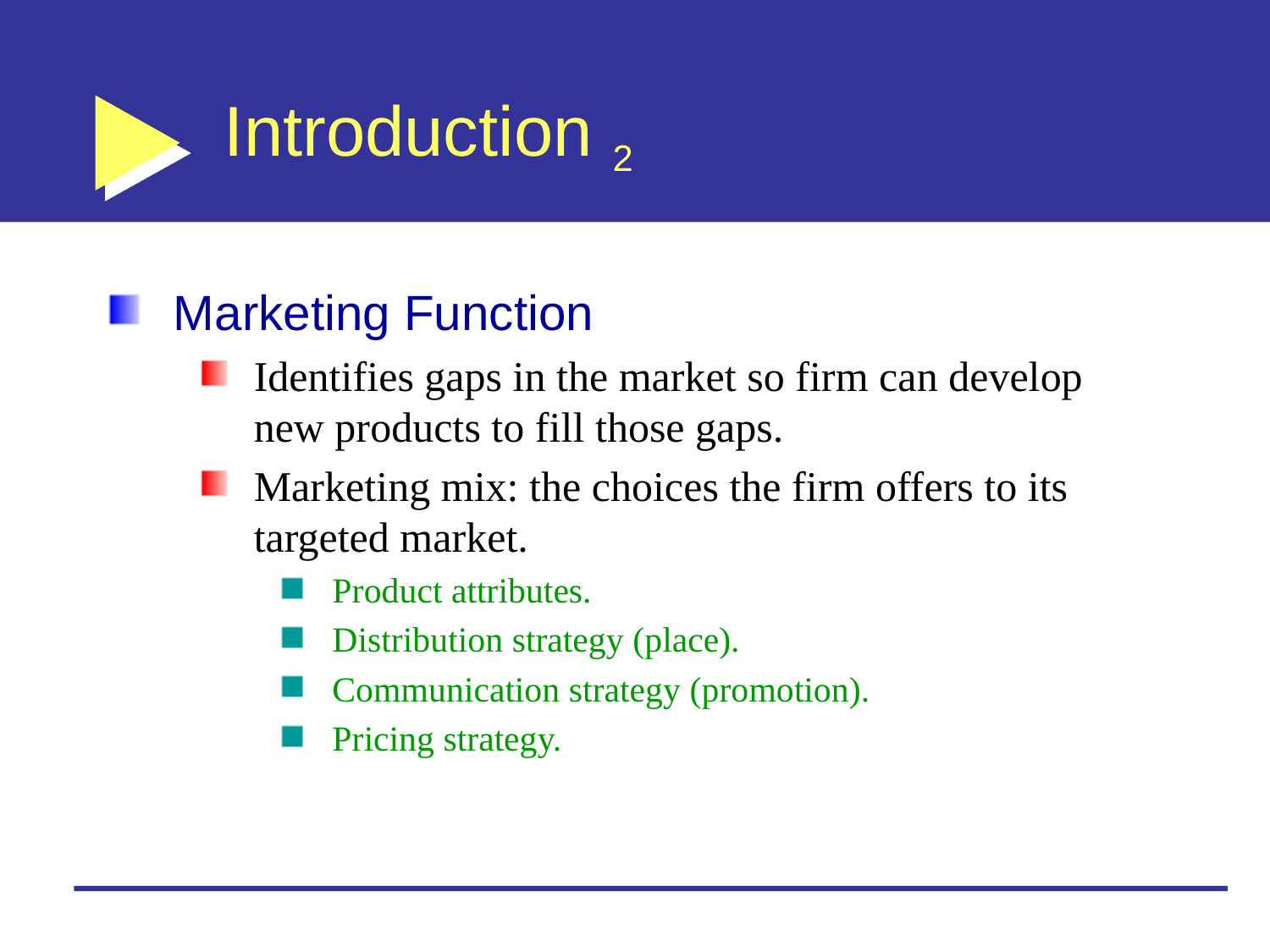

# Introduction 2
Marketing Function
Identifies gaps in the market so firm can develop new products to fill those gaps.
Marketing mix: the choices the firm offers to its targeted market.
Product attributes.
Distribution strategy (place).
Communication strategy (promotion).
Pricing strategy.